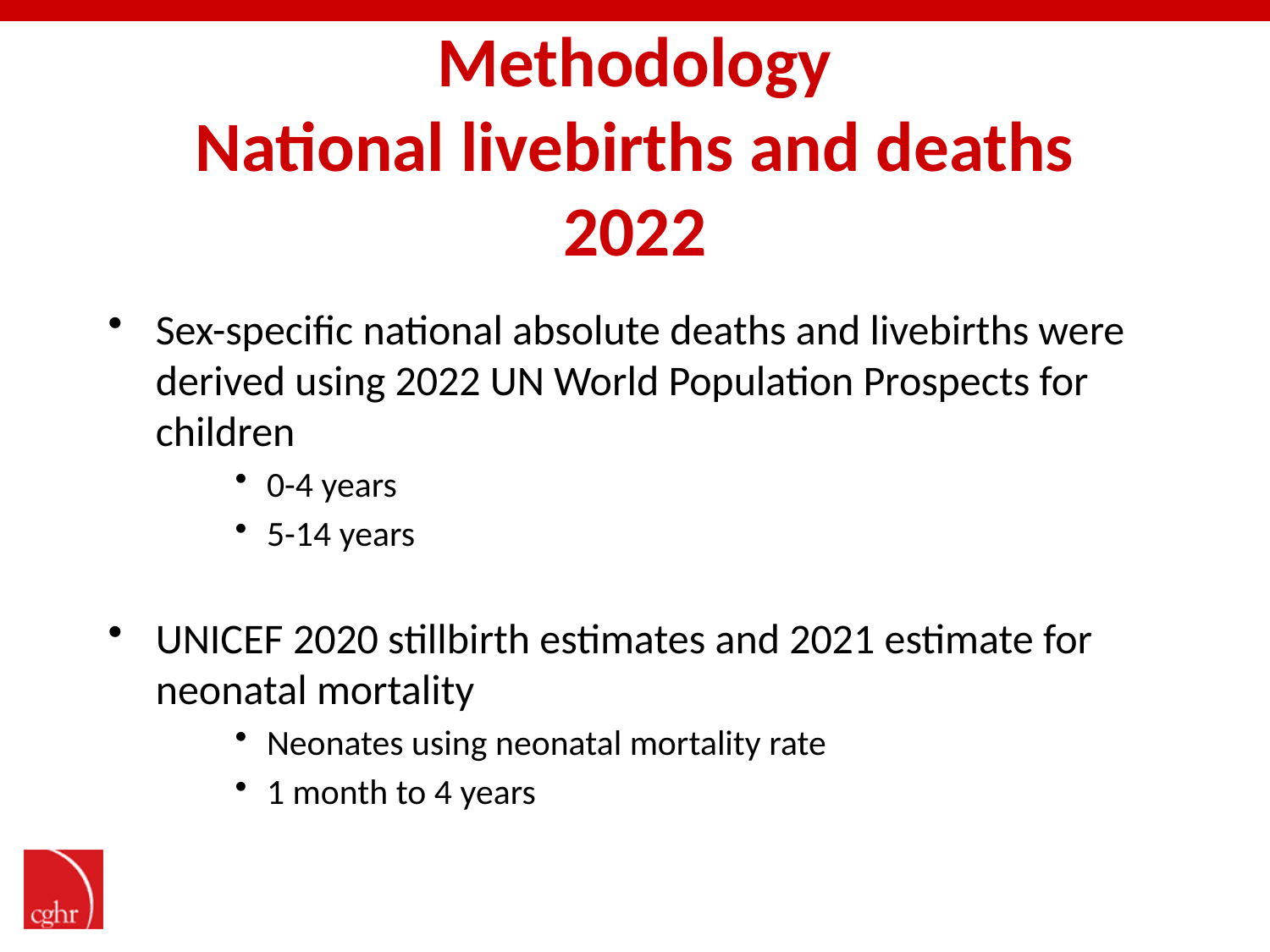

# Methodology National livebirths and deaths 2022
Sex-specific national absolute deaths and livebirths were derived using 2022 UN World Population Prospects for children
0-4 years
5-14 years

UNICEF 2020 stillbirth estimates and 2021 estimate for neonatal mortality
Neonates using neonatal mortality rate
1 month to 4 years